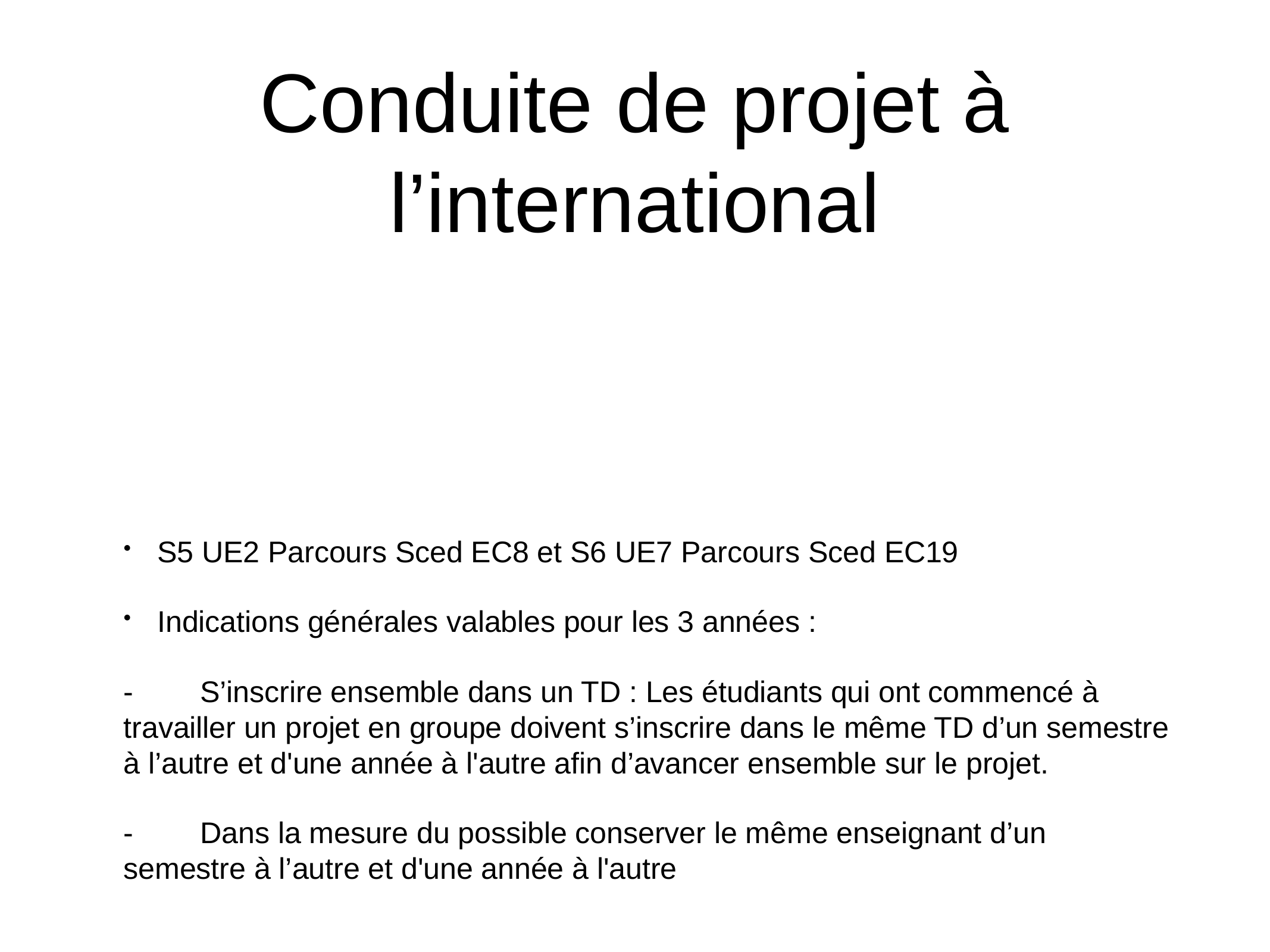

# Conduite de projet à l’international
S5 UE2 Parcours Sced EC8 et S6 UE7 Parcours Sced EC19
Indications générales valables pour les 3 années :
-	S’inscrire ensemble dans un TD : Les étudiants qui ont commencé à travailler un projet en groupe doivent s’inscrire dans le même TD d’un semestre à l’autre et d'une année à l'autre afin d’avancer ensemble sur le projet.
-	Dans la mesure du possible conserver le même enseignant d’un semestre à l’autre et d'une année à l'autre